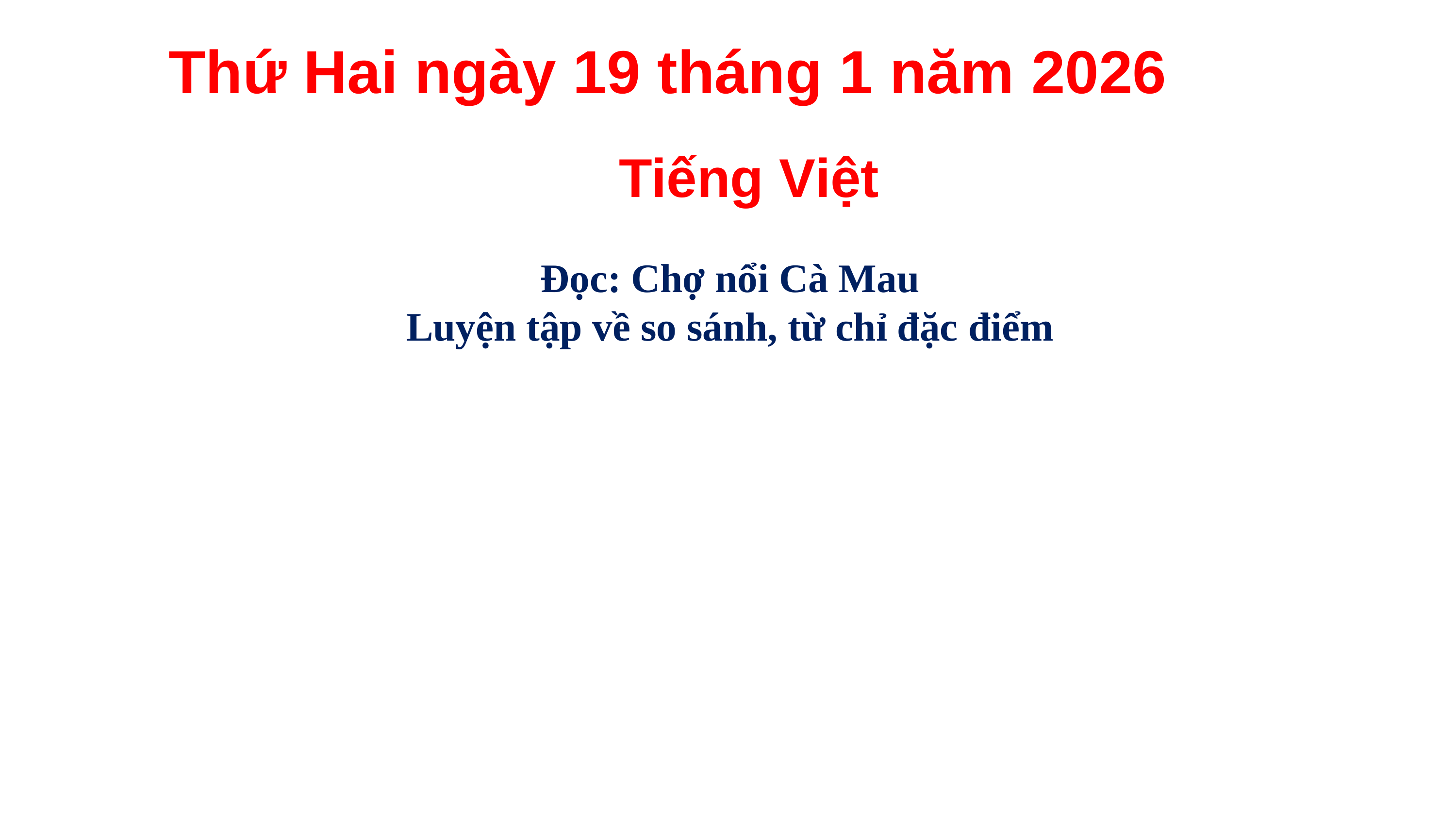

Thứ Hai ngày 19 tháng 1 năm 2026
Tiếng Việt
Đọc: Chợ nổi Cà Mau
Luyện tập về so sánh, từ chỉ đặc điểm